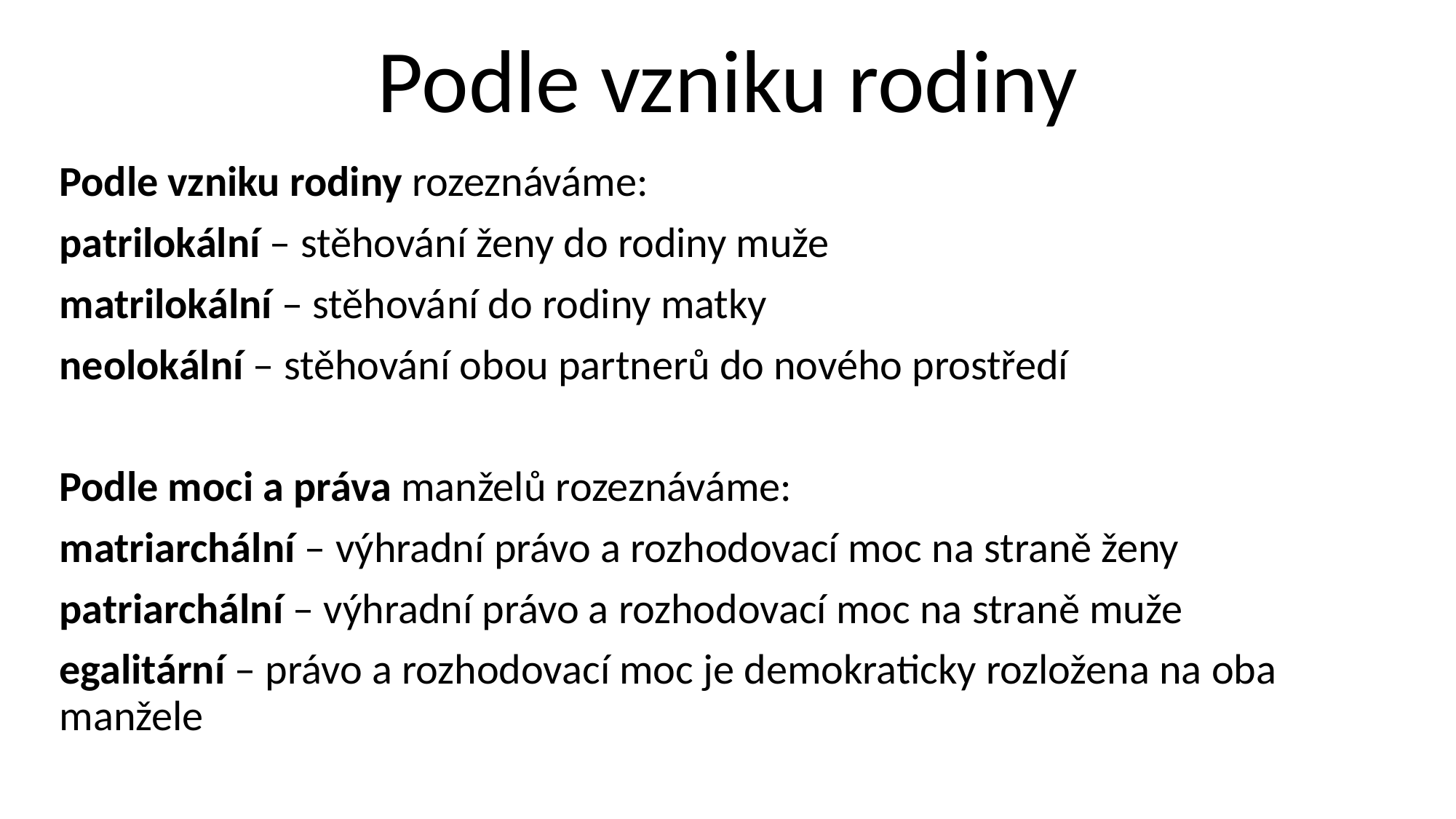

# Podle vzniku rodiny
Podle vzniku rodiny rozeznáváme:
patrilokální – stěhování ženy do rodiny muže
matrilokální – stěhování do rodiny matky
neolokální – stěhování obou partnerů do nového prostředí

Podle moci a práva manželů rozeznáváme:
matriarchální – výhradní právo a rozhodovací moc na straně ženy
patriarchální – výhradní právo a rozhodovací moc na straně muže
egalitární – právo a rozhodovací moc je demokraticky rozložena na oba manžele